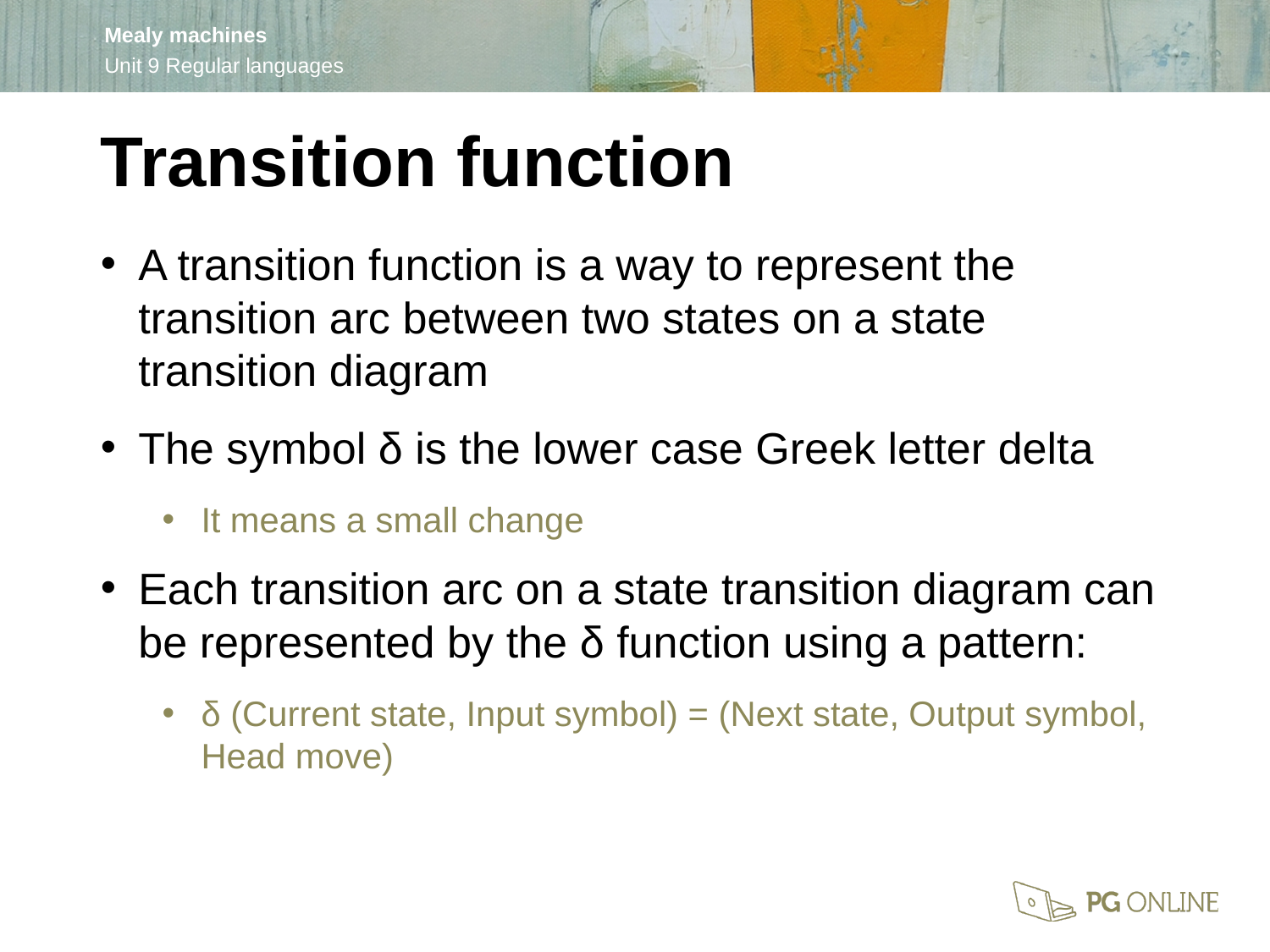

Transition function
A transition function is a way to represent the transition arc between two states on a state transition diagram
The symbol δ is the lower case Greek letter delta
It means a small change
Each transition arc on a state transition diagram can be represented by the δ function using a pattern:
δ (Current state, Input symbol) = (Next state, Output symbol, Head move)